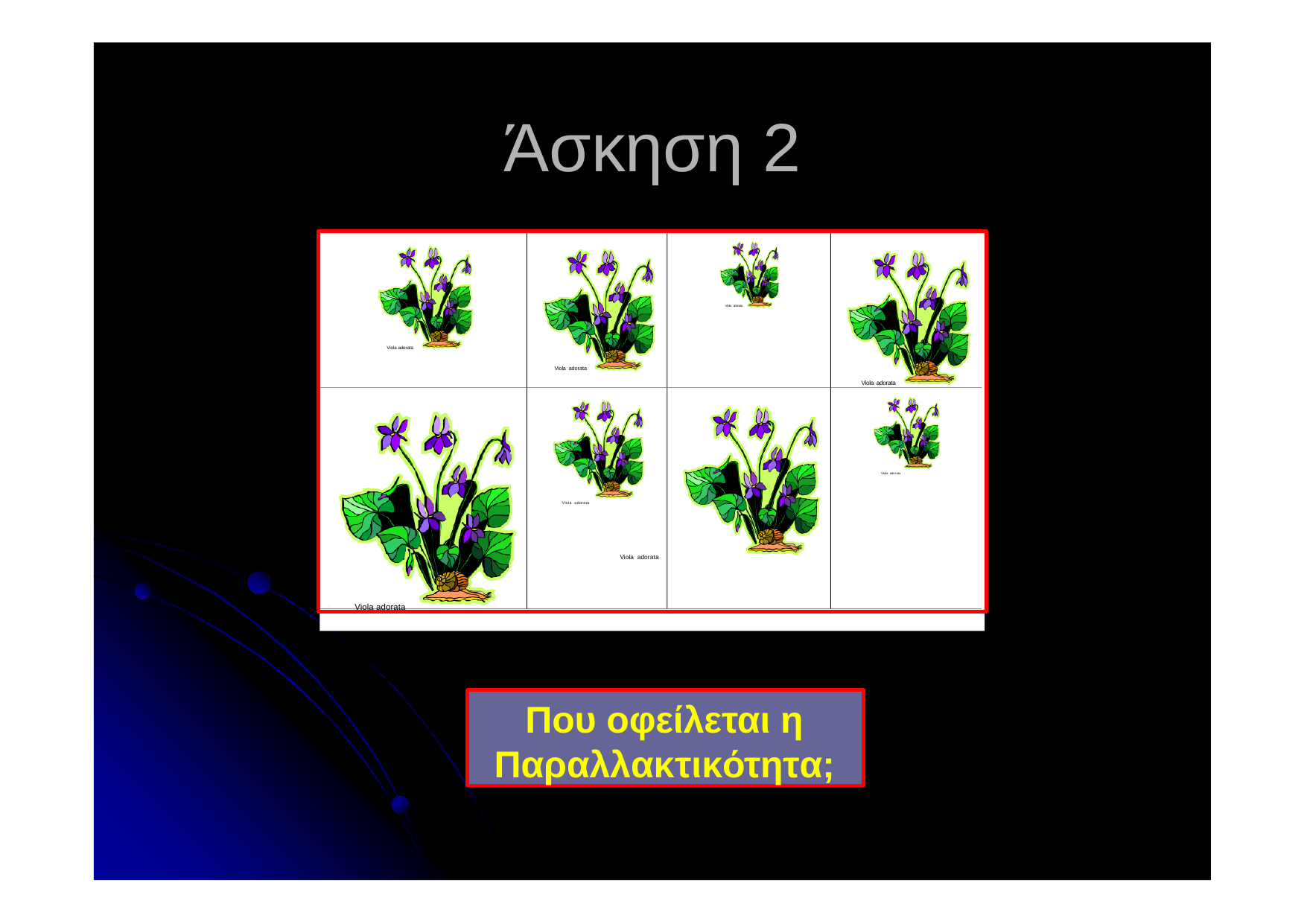

# Άσκηση 2

Viola  adorata

Viola adorata

Viola  adorata

Viola adorata

Viola  adorata

Viola  adorata

Viola  adorata

Viola adorata

Που οφείλεται η  Παραλλακτικότητα;